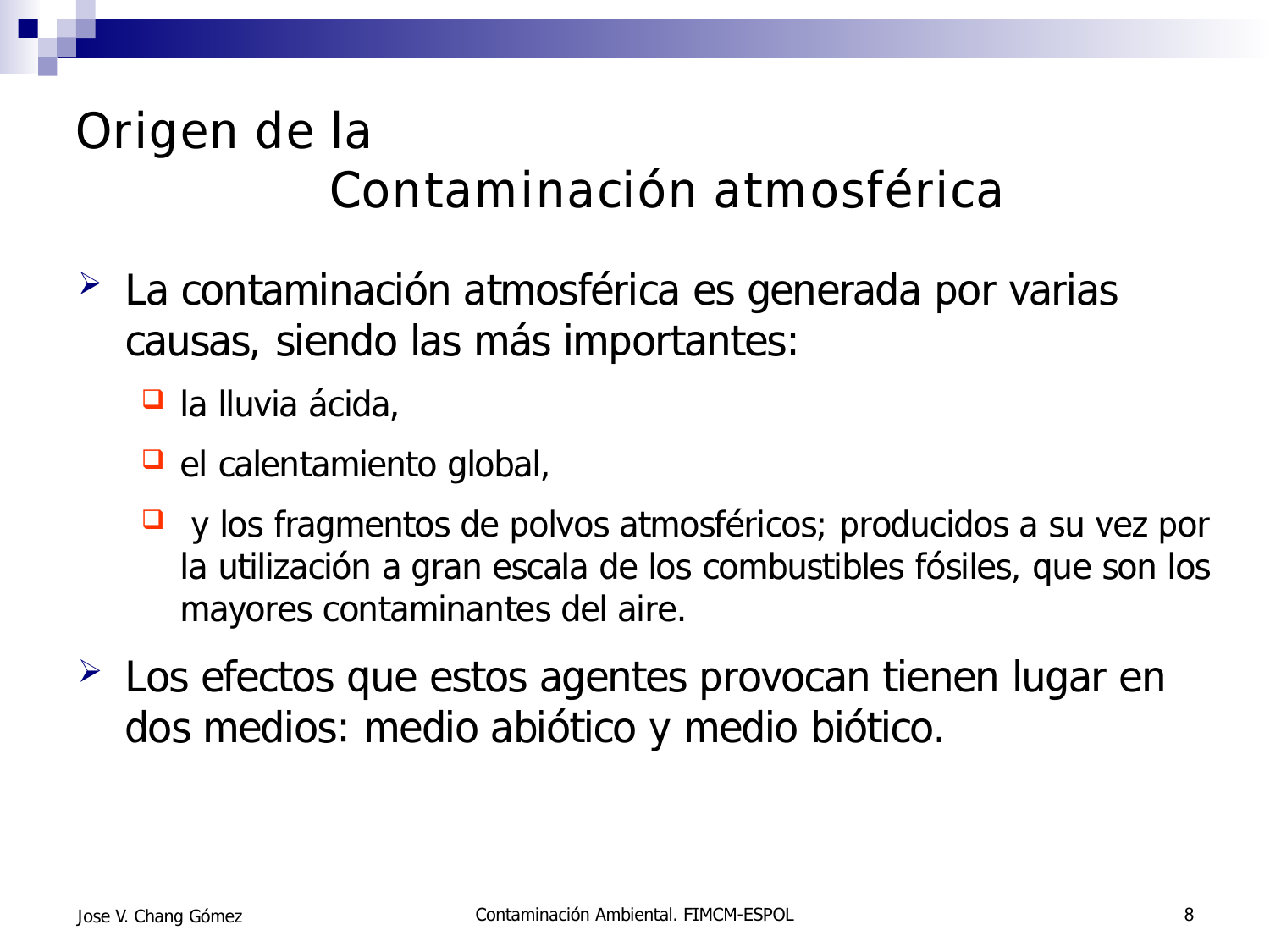

# Origen de la Contaminación atmosférica
La contaminación atmosférica es generada por varias causas, siendo las más importantes:
la lluvia ácida,
el calentamiento global,
 y los fragmentos de polvos atmosféricos; producidos a su vez por la utilización a gran escala de los combustibles fósiles, que son los mayores contaminantes del aire.
Los efectos que estos agentes provocan tienen lugar en dos medios: medio abiótico y medio biótico.

Jose V. Chang Gómez
Contaminación Ambiental. FIMCM-ESPOL
8